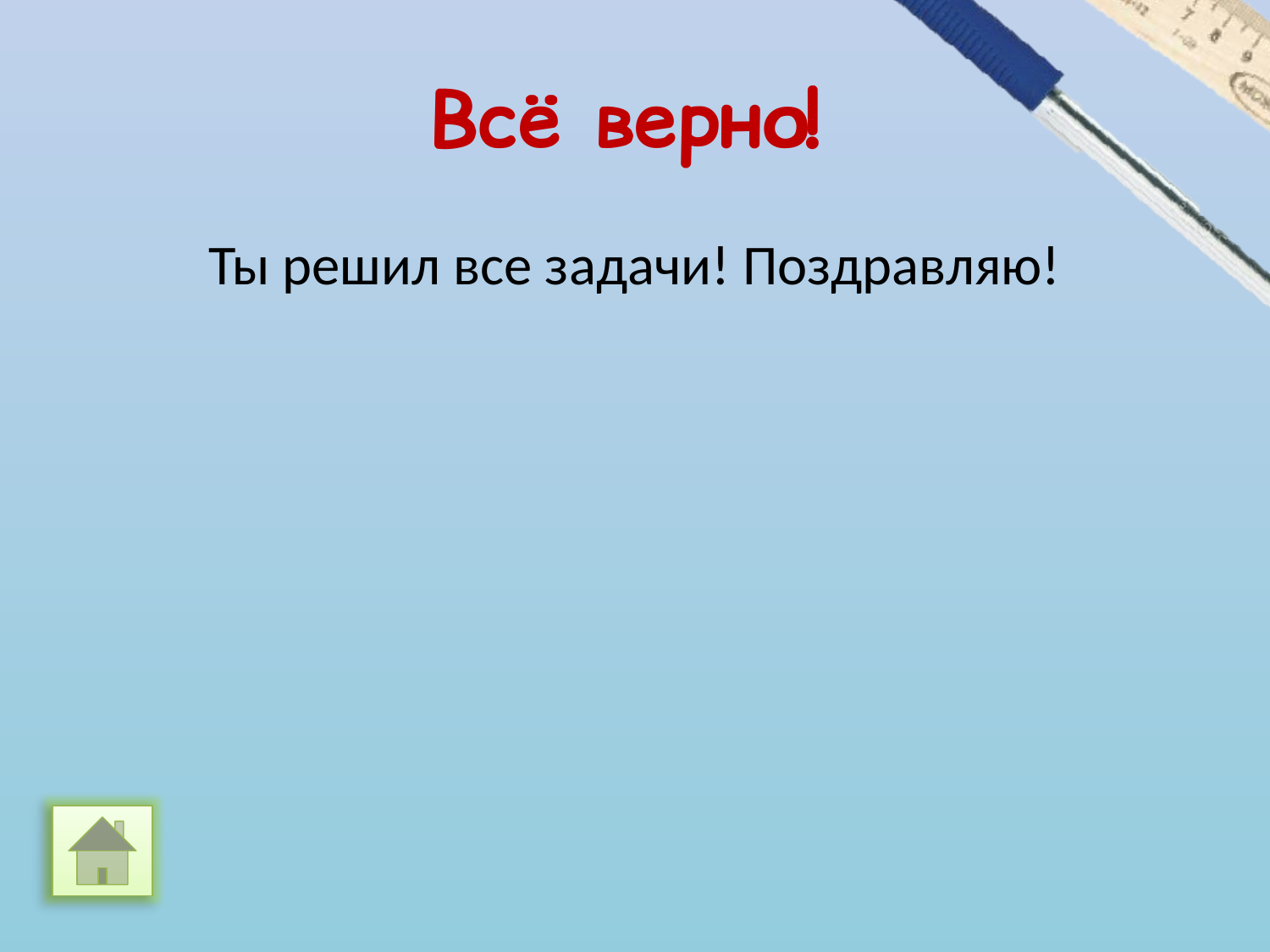

# Всё верно!
Ты решил все задачи! Поздравляю!